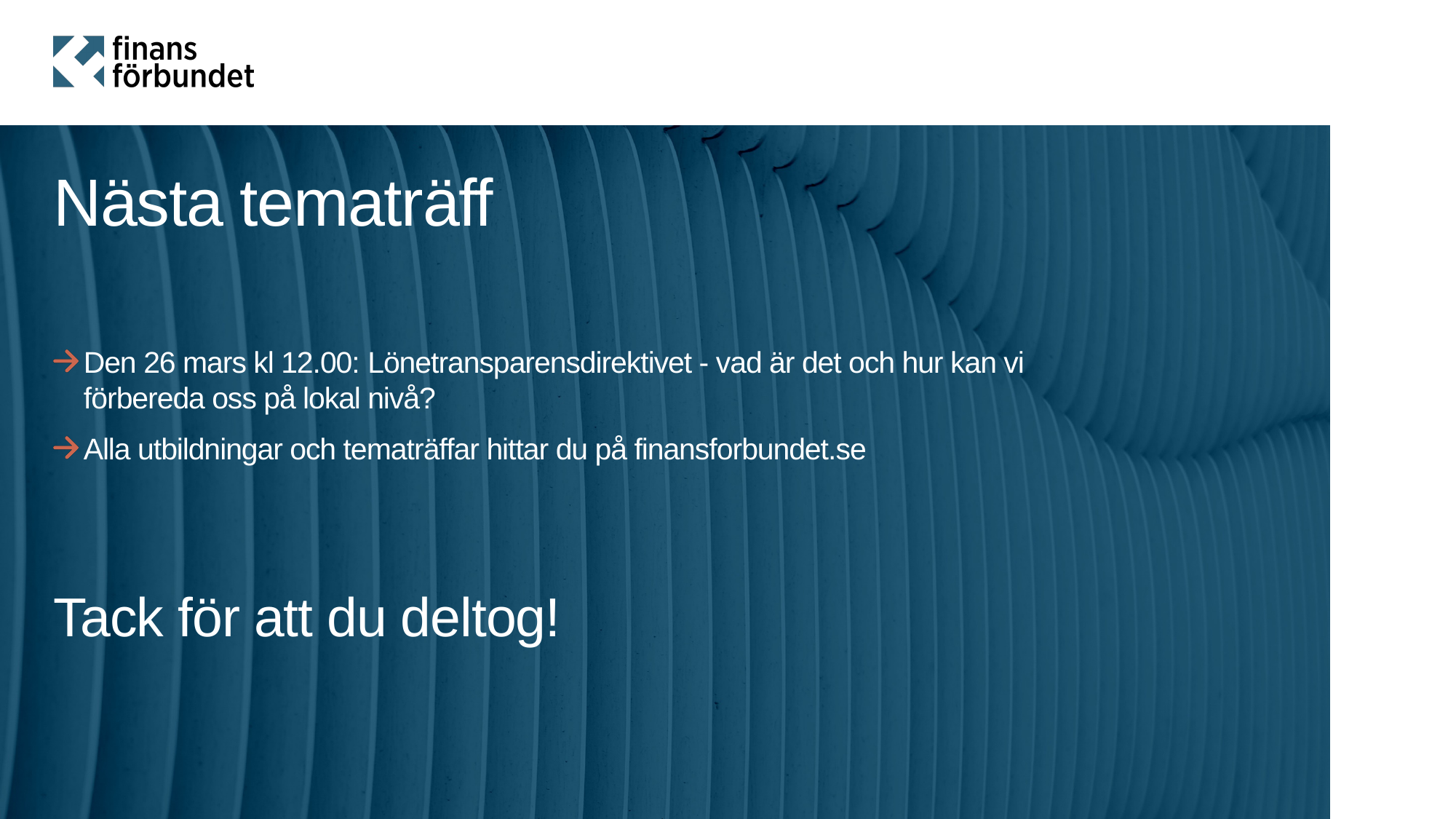

# Nästa tematräff
Den 26 mars kl 12.00: Lönetransparensdirektivet - vad är det och hur kan vi  förbereda oss på lokal nivå?
Alla utbildningar och tematräffar hittar du på finansforbundet.se

Tack för att du deltog!